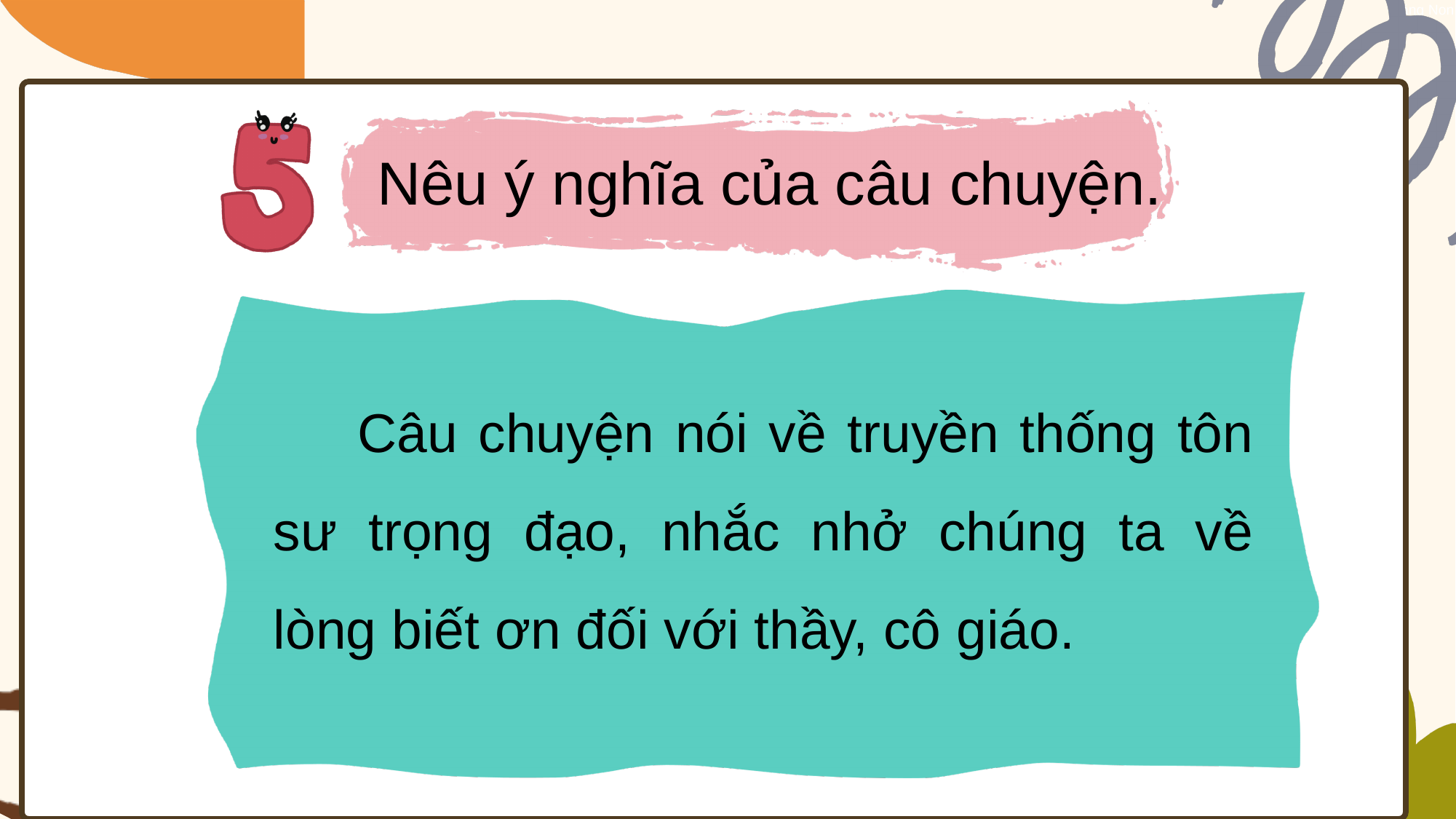

Nêu ý nghĩa của câu chuyện.

    Câu chuyện nói về truyền thống tôn sư trọng đạo, nhắc nhở chúng ta về lòng biết ơn đối với thầy, cô giáo.